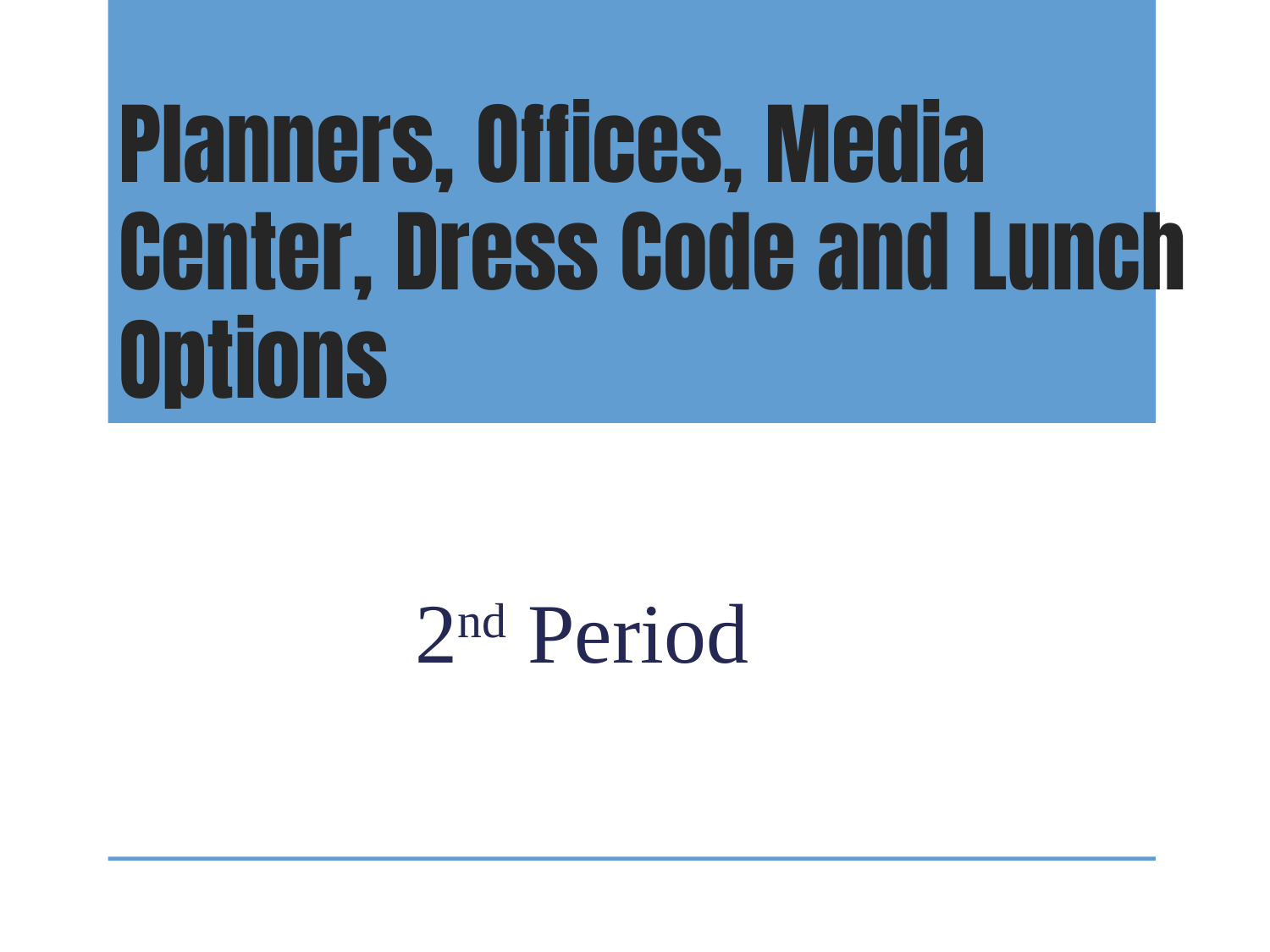

# Planners, Offices, Media Center, Dress Code and Lunch Options
2nd Period